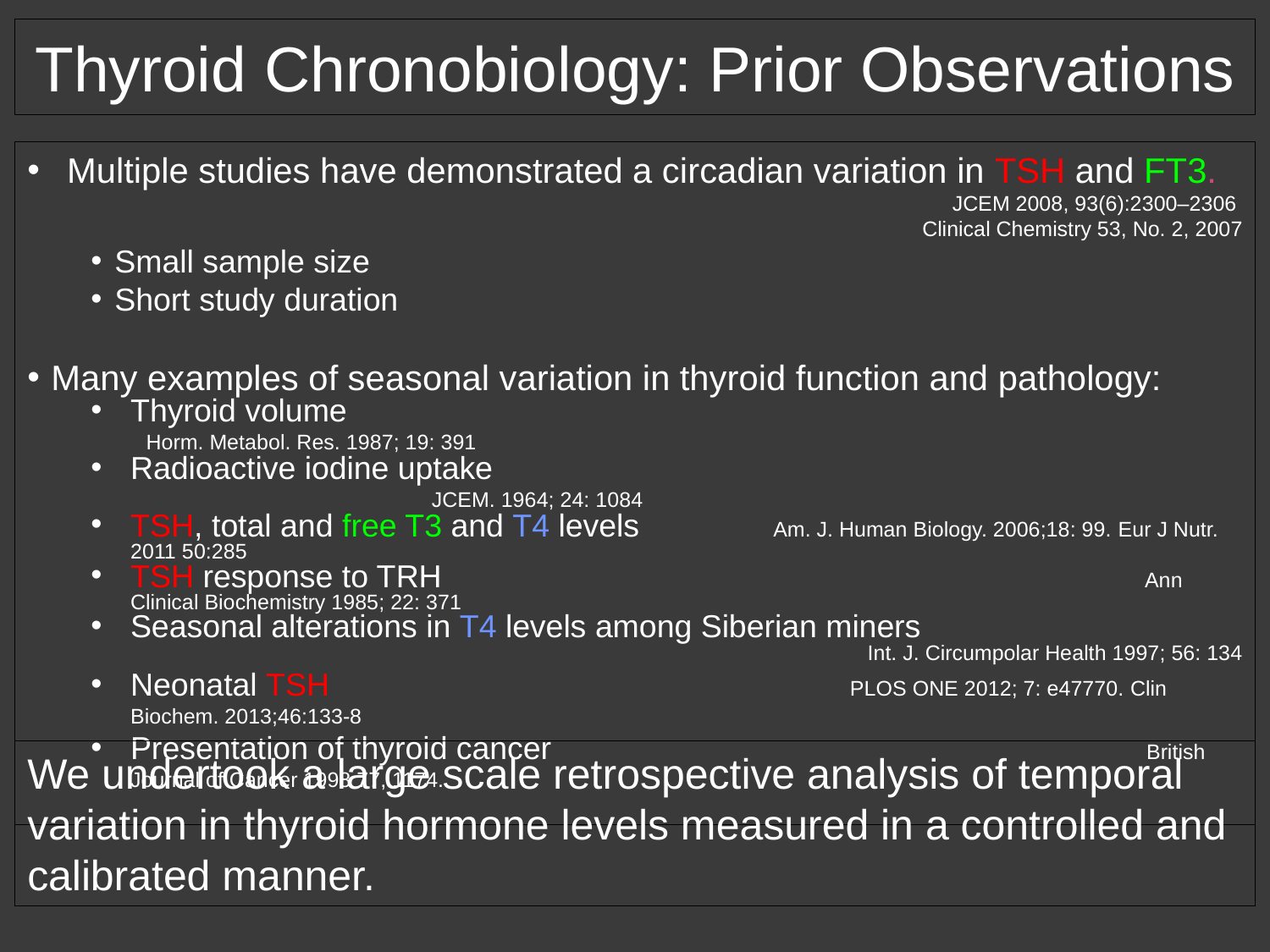

# Thyroid Chronobiology: Prior Observations
Multiple studies have demonstrated a circadian variation in TSH and FT3.
JCEM 2008, 93(6):2300–2306
Clinical Chemistry 53, No. 2, 2007
Small sample size
Short study duration

Many examples of seasonal variation in thyroid function and pathology:
Thyroid volume 							               Horm. Metabol. Res. 1987; 19: 391
Radioactive iodine uptake 								        JCEM. 1964; 24: 1084
TSH, total and free T3 and T4 levels 	 Am. J. Human Biology. 2006;18: 99. Eur J Nutr. 2011 50:285
TSH response to TRH 					                Ann  Clinical Biochemistry 1985; 22: 371
Seasonal alterations in T4 levels among Siberian miners
Int. J. Circumpolar Health 1997; 56: 134
Neonatal TSH 			                           PLOS ONE 2012; 7: e47770. Clin Biochem. 2013;46:133-8
Presentation of thyroid cancer					British Journal of Cancer 1998 77, 1174.

We undertook a large scale retrospective analysis of temporal variation in thyroid hormone levels measured in a controlled and calibrated manner.